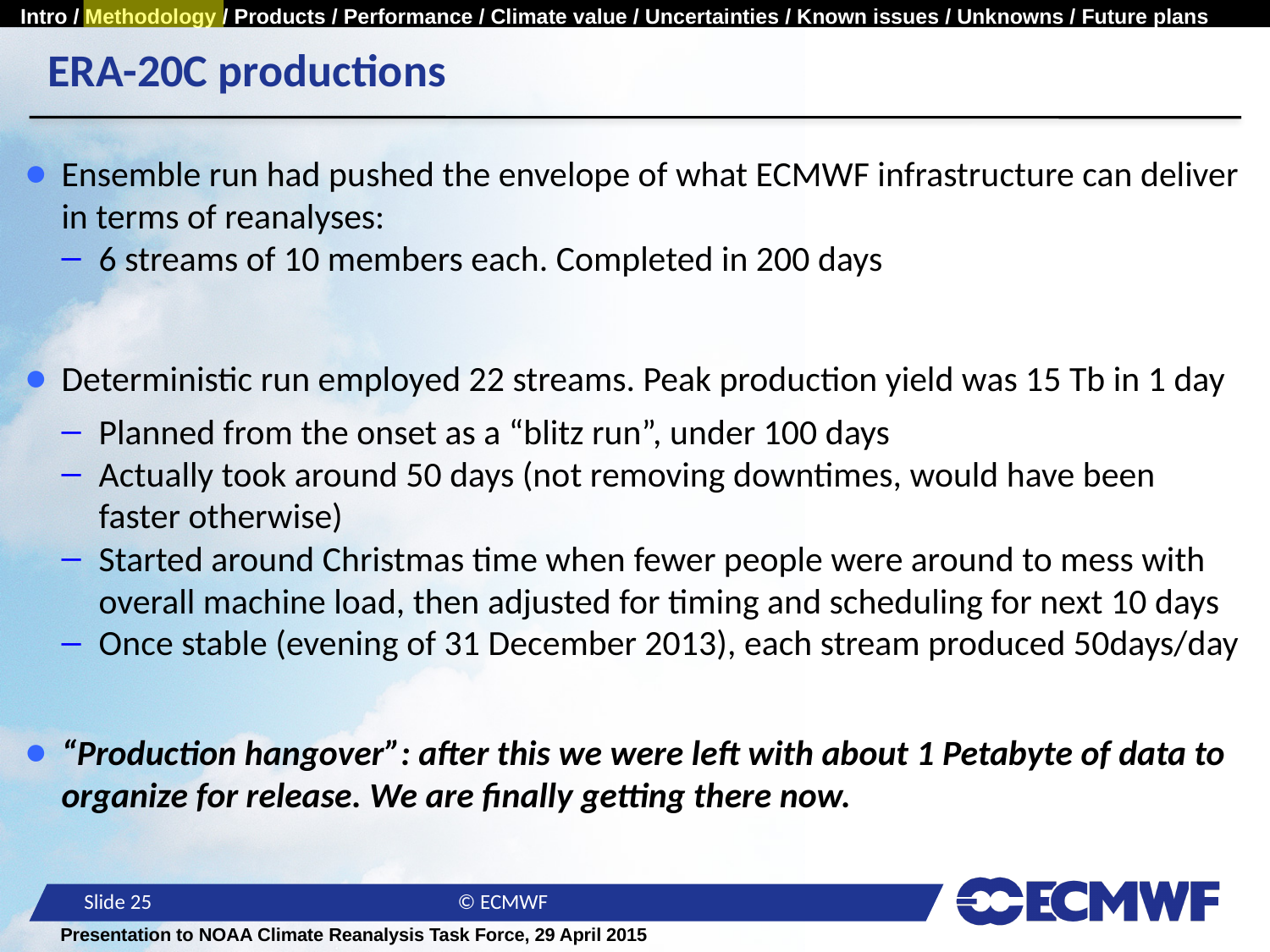

# ERA-20C productions
Ensemble run had pushed the envelope of what ECMWF infrastructure can deliver in terms of reanalyses:
6 streams of 10 members each. Completed in 200 days

Deterministic run employed 22 streams. Peak production yield was 15 Tb in 1 day
Planned from the onset as a “blitz run”, under 100 days
Actually took around 50 days (not removing downtimes, would have been faster otherwise)
Started around Christmas time when fewer people were around to mess with overall machine load, then adjusted for timing and scheduling for next 10 days
Once stable (evening of 31 December 2013), each stream produced 50days/day

“Production hangover”: after this we were left with about 1 Petabyte of data to organize for release. We are finally getting there now.